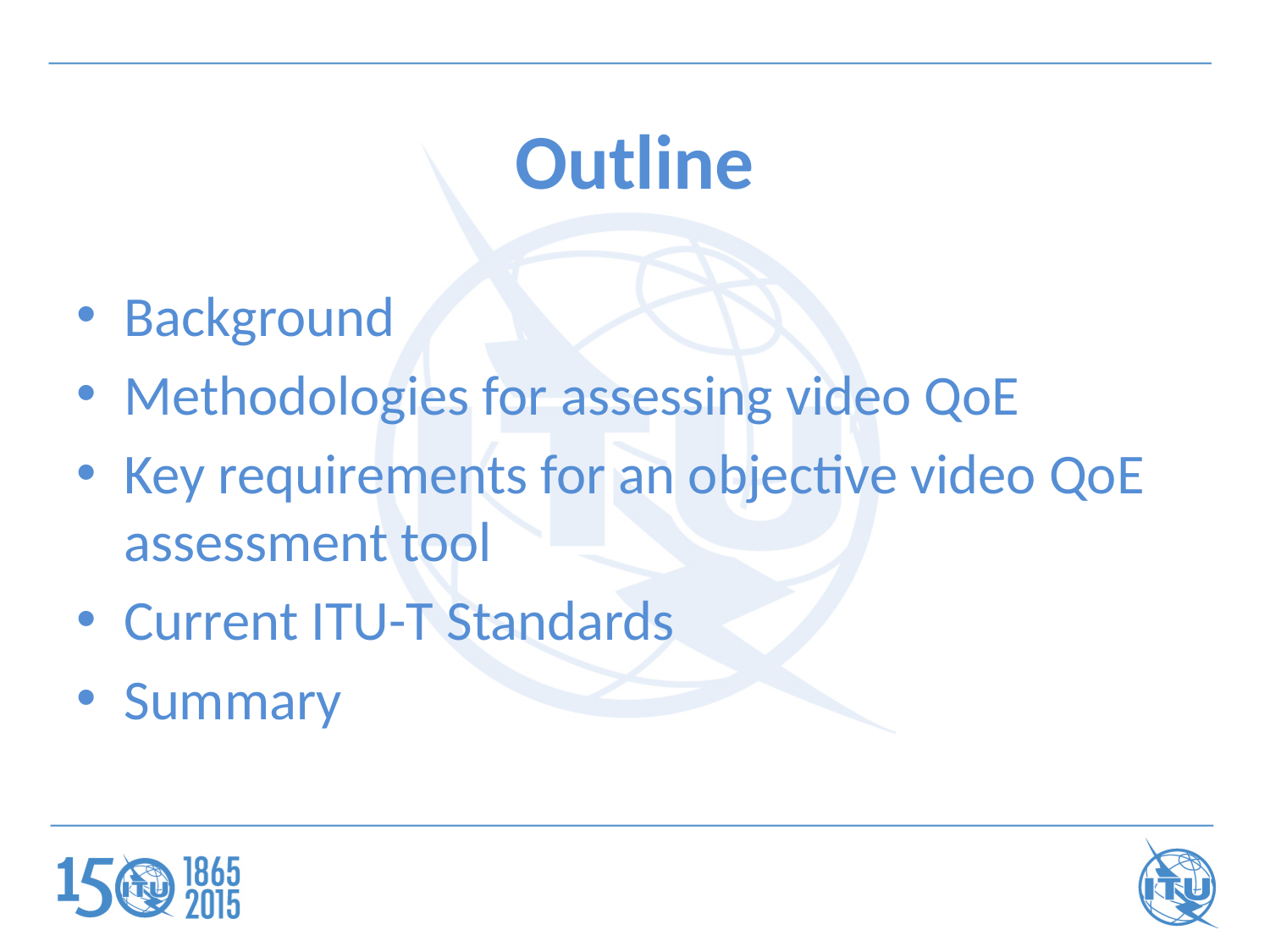

# Outline
Background
Methodologies for assessing video QoE
Key requirements for an objective video QoE assessment tool
Current ITU-T Standards
Summary